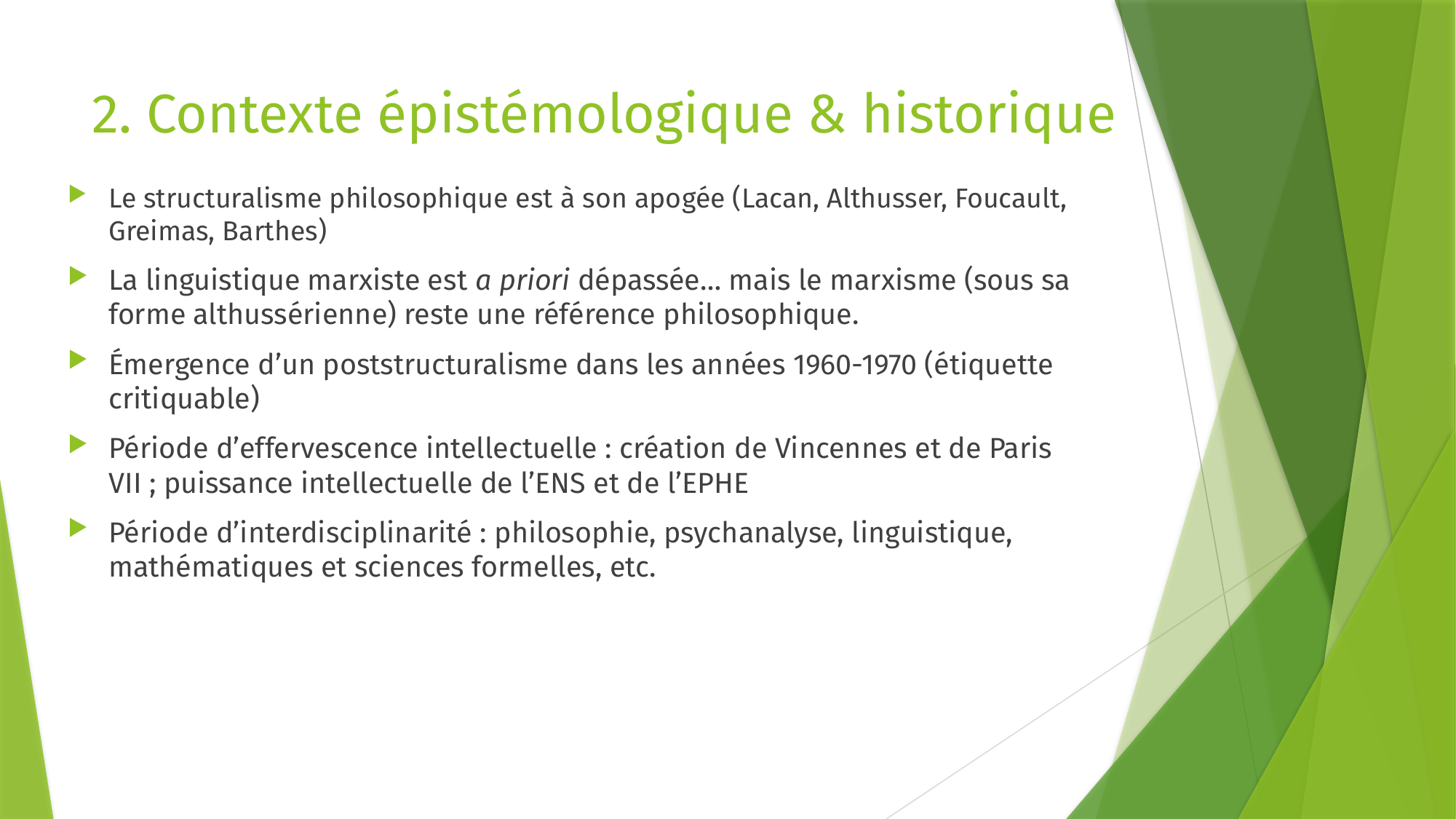

# 2. Contexte épistémologique & historique
Le structuralisme philosophique est à son apogée (Lacan, Althusser, Foucault, Greimas, Barthes)
La linguistique marxiste est a priori dépassée… mais le marxisme (sous sa forme althussérienne) reste une référence philosophique.
Émergence d’un poststructuralisme dans les années 1960-1970 (étiquette critiquable)
Période d’effervescence intellectuelle : création de Vincennes et de Paris VII ; puissance intellectuelle de l’ENS et de l’EPHE
Période d’interdisciplinarité : philosophie, psychanalyse, linguistique, mathématiques et sciences formelles, etc.